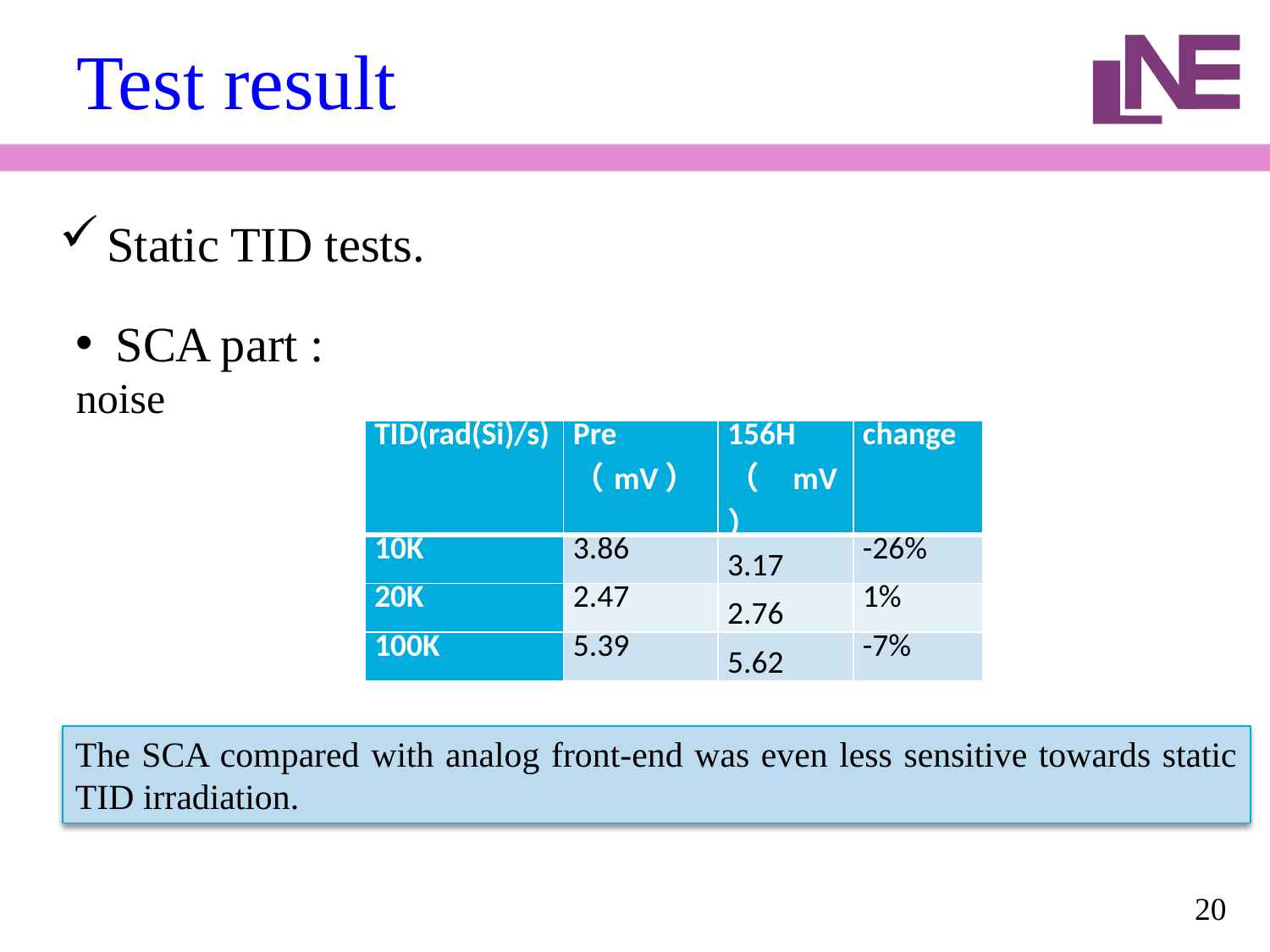

20
# Test result
Static TID tests.
SCA part :
noise

| TID(rad(Si)/s) | Pre （mV） | 156H （mV） | change |
| --- | --- | --- | --- |
| 10K | 3.86 | 3.17 | -26% |
| 20K | 2.47 | 2.76 | 1% |
| 100K | 5.39 | 5.62 | -7% |
The SCA compared with analog front-end was even less sensitive towards static TID irradiation.